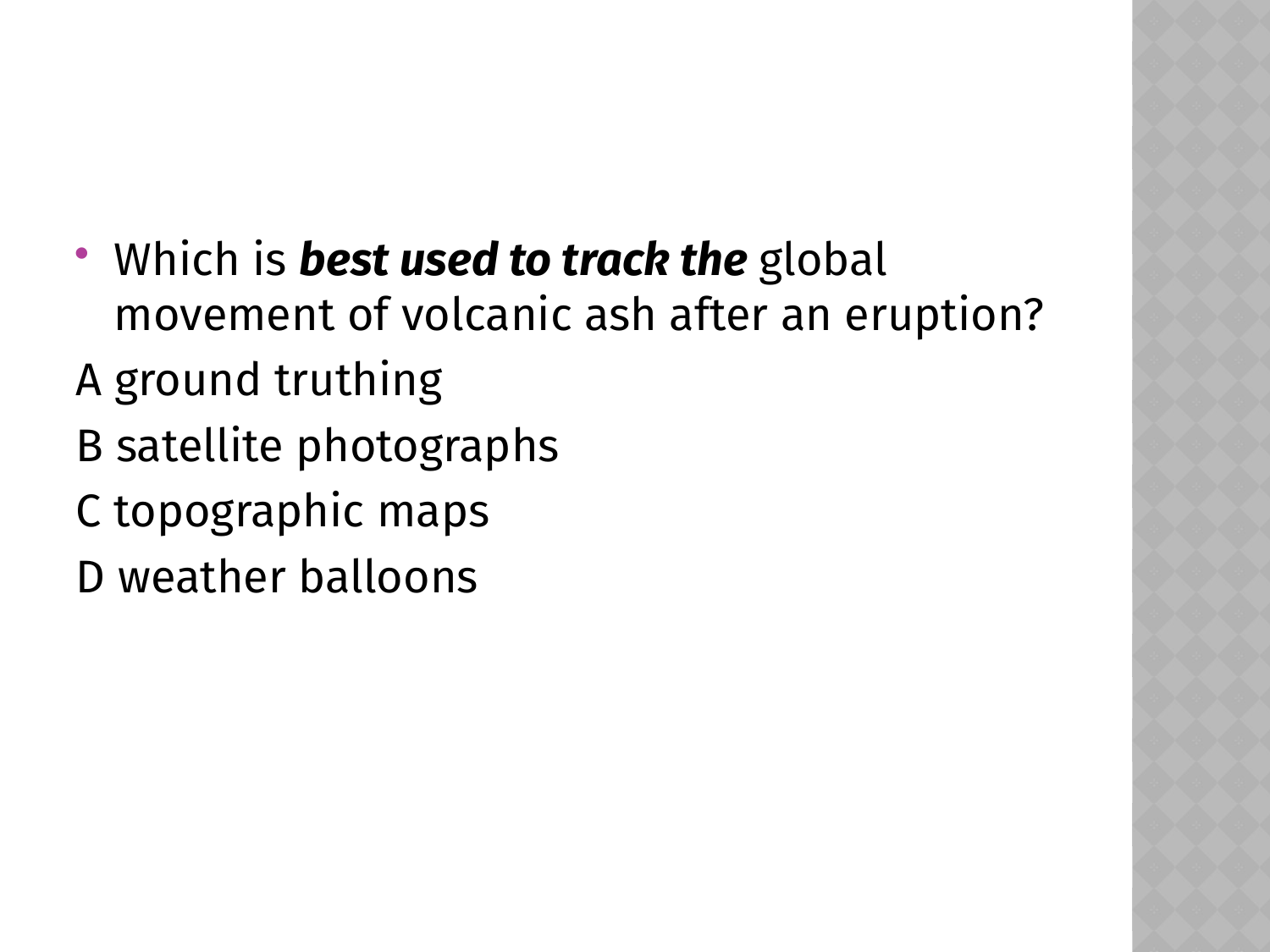

#
Which is best used to track the global movement of volcanic ash after an eruption?
A ground truthing
B satellite photographs
C topographic maps
D weather balloons